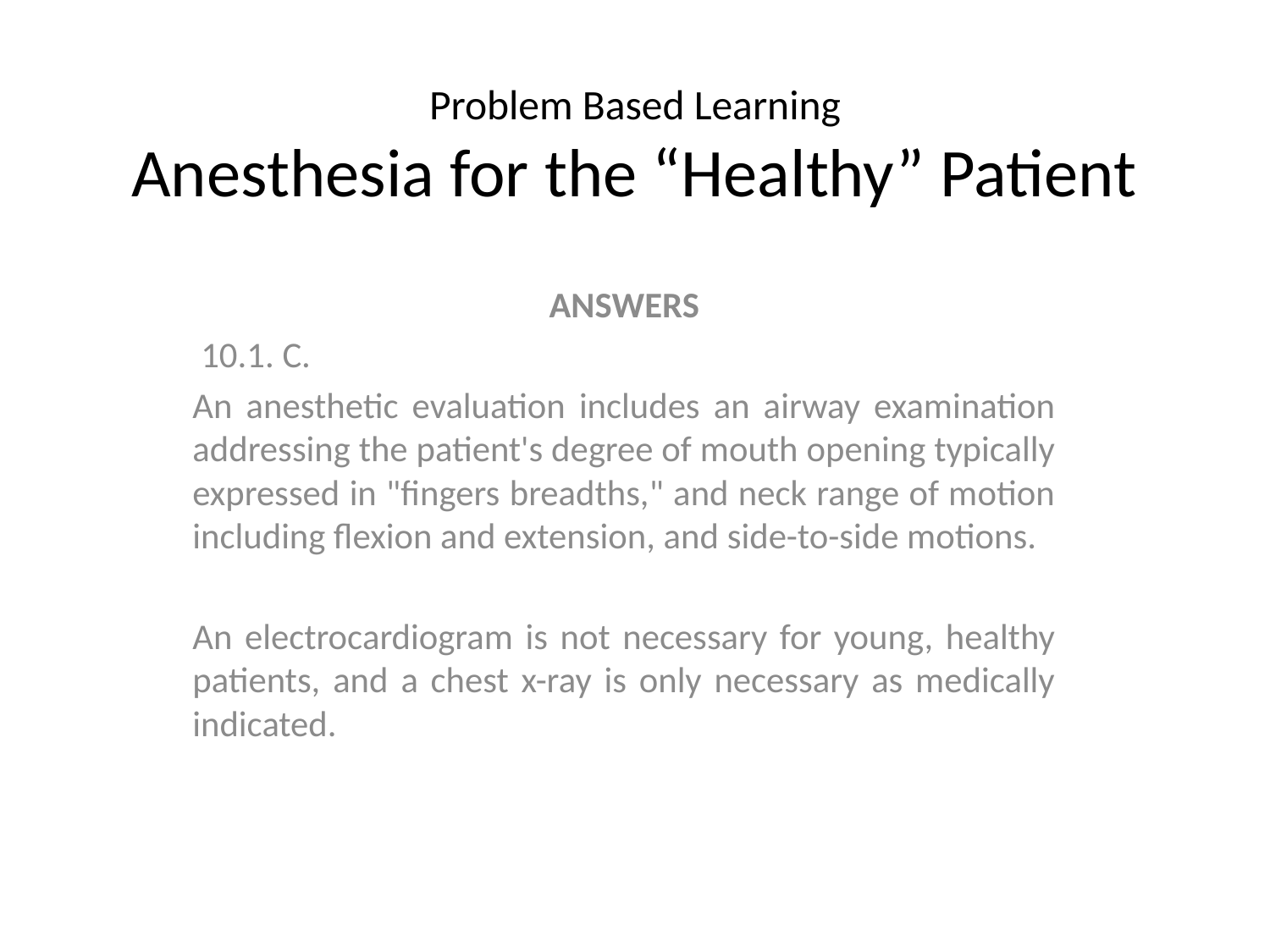

# Problem Based Learning Anesthesia for the “Healthy” Patient
ANSWERS
 10.1. C.
An anesthetic evaluation includes an airway examination addressing the patient's degree of mouth opening typically expressed in "fingers breadths," and neck range of motion including flexion and extension, and side-to-side motions.

An electrocardiogram is not necessary for young, healthy patients, and a chest x-ray is only necessary as medically indicated.